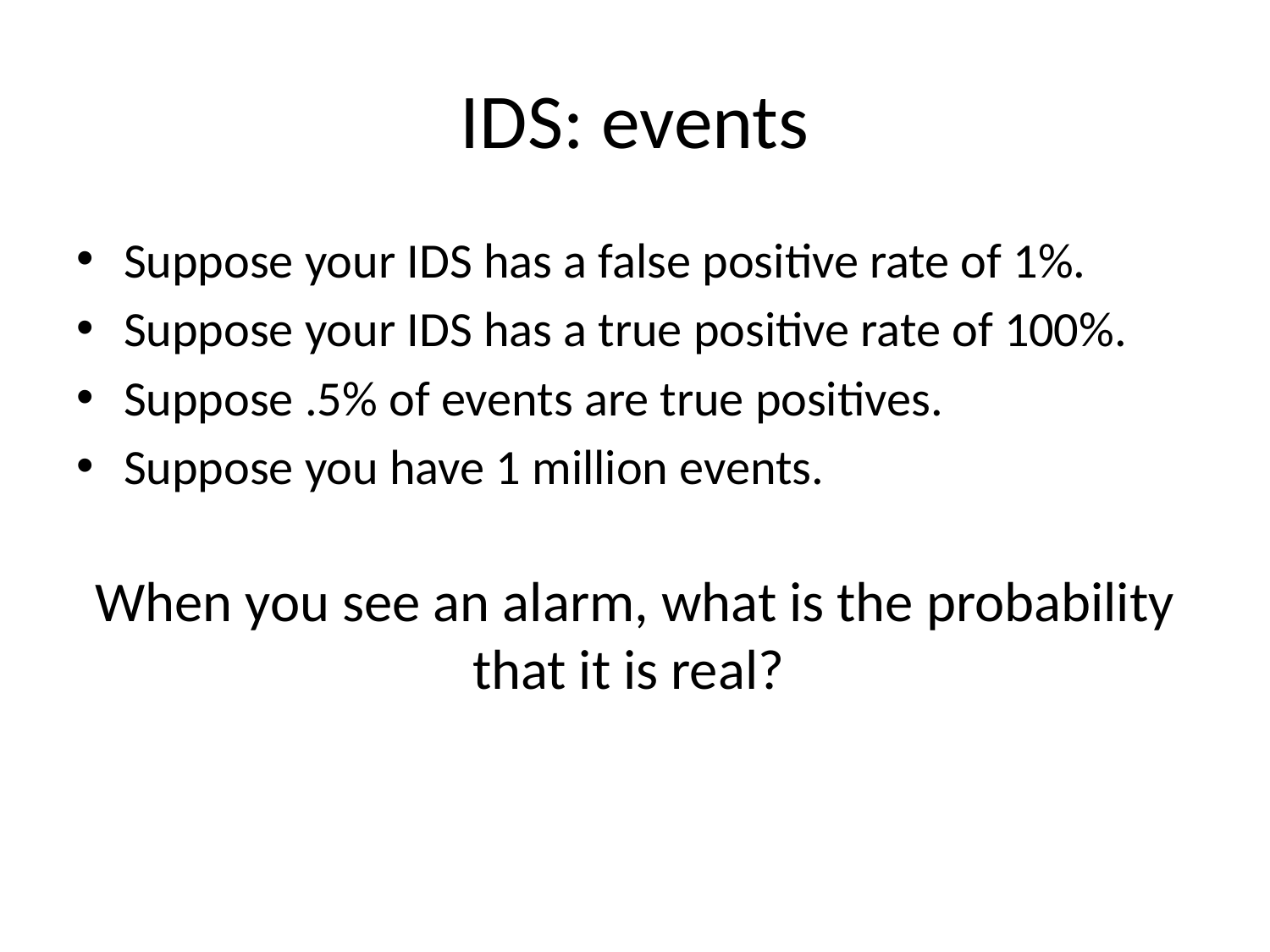

# IDS: events
Suppose your IDS has a false positive rate of 1%.
Suppose your IDS has a true positive rate of 100%.
Suppose .5% of events are true positives.
Suppose you have 1 million events.

When you see an alarm, what is the probability that it is real?